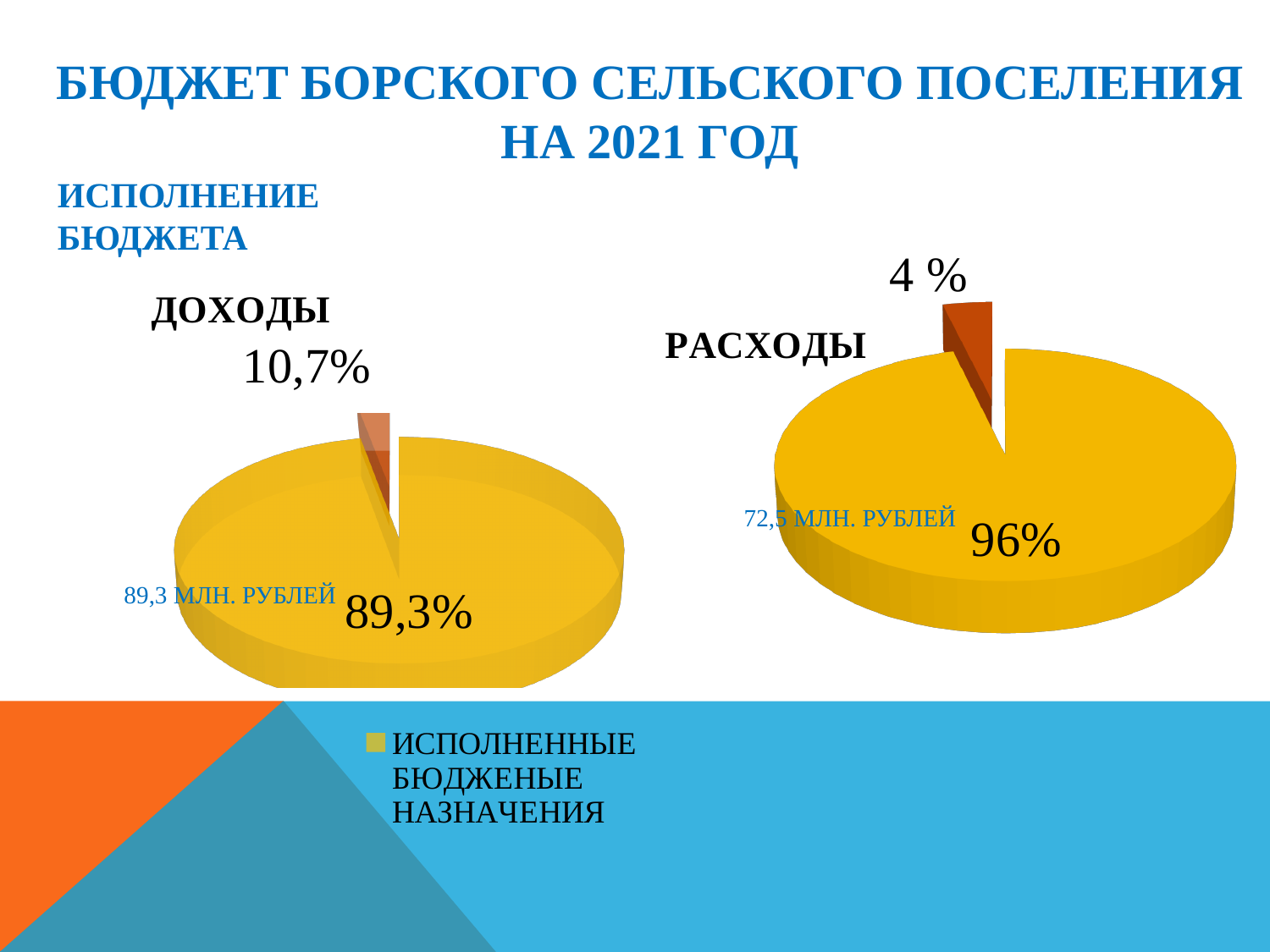

# БЮДЖЕТ БОРСКОГО СЕЛЬСКОГО ПОСЕЛЕНИЯ НА 2021 ГОД

[unsupported chart]

ИСПОЛНЕНИЕ
БЮДЖЕТА

[unsupported chart]

72,5 МЛН. РУБЛЕЙ
89,3 МЛН. РУБЛЕЙ